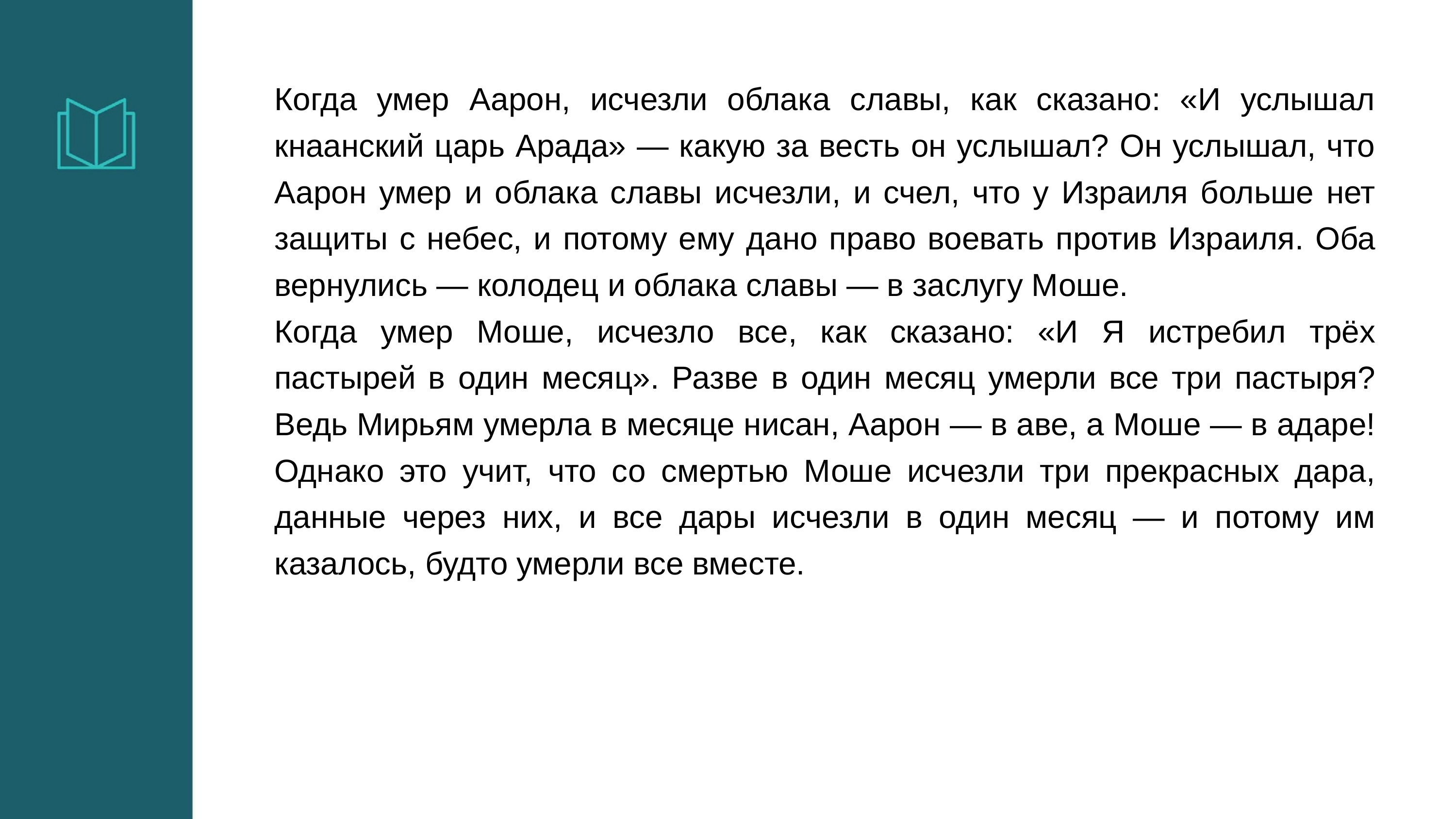

Когда умер Аарон, исчезли облака славы, как сказано: «И услышал кнаанский царь Арада» — какую за весть он услышал? Он услышал, что Аарон умер и облака славы исчезли, и счел, что у Израиля больше нет защиты с небес, и потому ему дано право воевать против Израиля. Оба вернулись — колодец и облака славы — в заслугу Моше.
Когда умер Моше, исчезло все, как сказано: «И Я истребил трёх пастырей в один месяц». Разве в один месяц умерли все три пастыря? Ведь Мирьям умерла в месяце нисан, Аарон — в аве, а Моше — в адаре! Однако это учит, что со смертью Моше исчезли три прекрасных дара, данные через них, и все дары исчезли в один месяц — и потому им казалось, будто умерли все вместе.